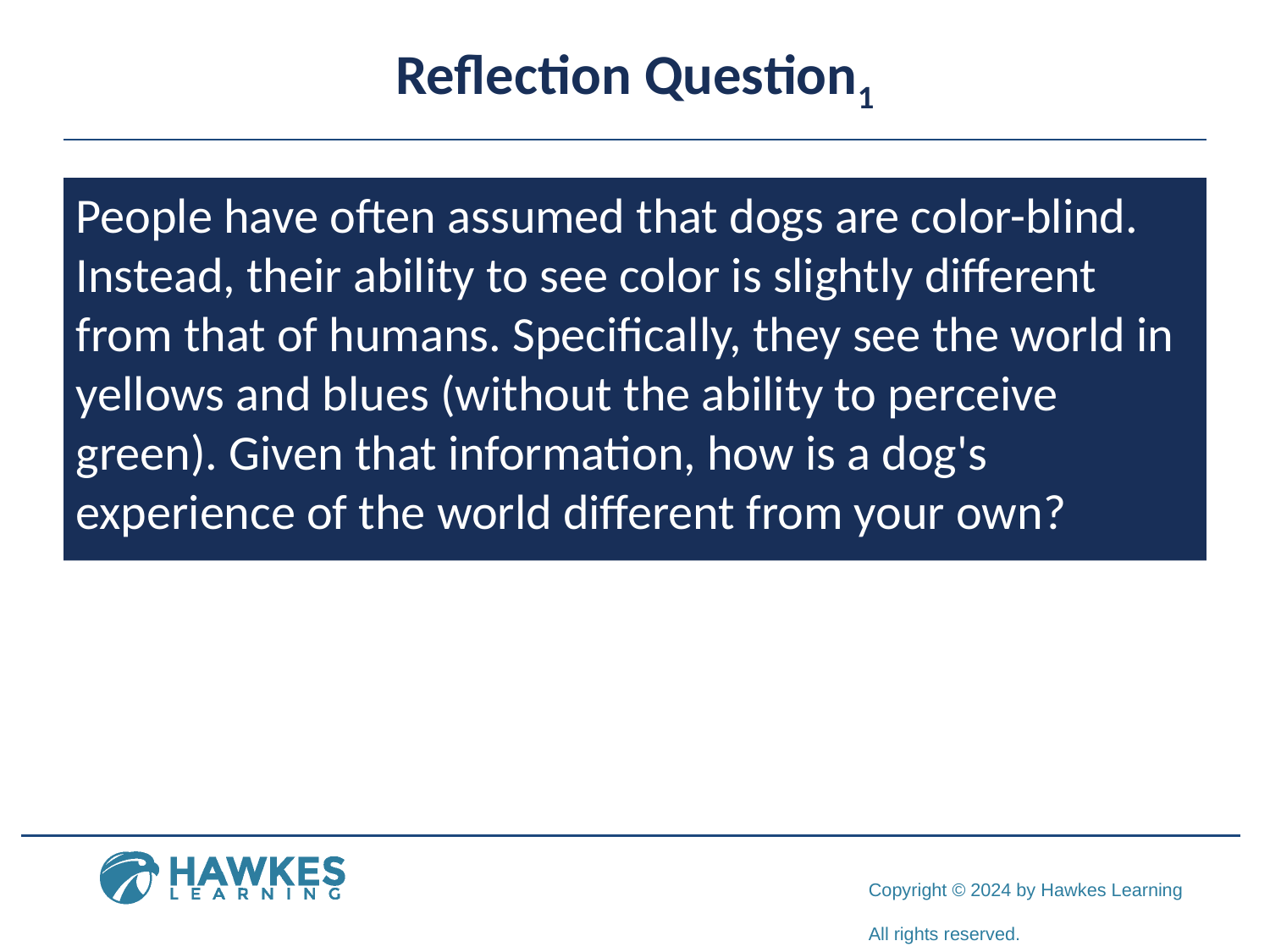

# Reflection Question1
People have often assumed that dogs are color-blind. Instead, their ability to see color is slightly different from that of humans. Specifically, they see the world in yellows and blues (without the ability to perceive green). Given that information, how is a dog's experience of the world different from your own?